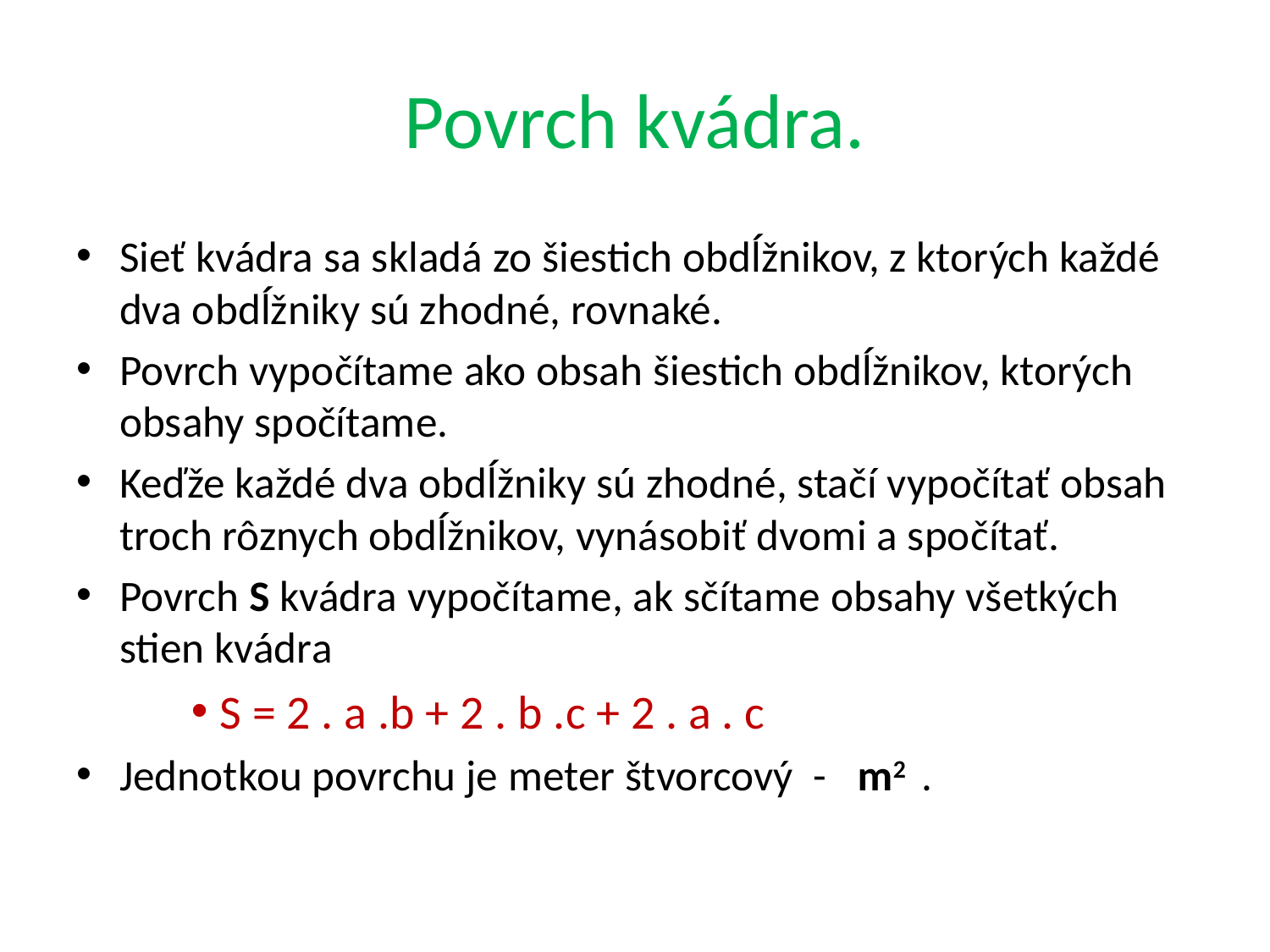

# Povrch kvádra.
Sieť kvádra sa skladá zo šiestich obdĺžnikov, z ktorých každé dva obdĺžniky sú zhodné, rovnaké.
Povrch vypočítame ako obsah šiestich obdĺžnikov, ktorých obsahy spočítame.
Keďže každé dva obdĺžniky sú zhodné, stačí vypočítať obsah troch rôznych obdĺžnikov, vynásobiť dvomi a spočítať.
Povrch S kvádra vypočítame, ak sčítame obsahy všetkých stien kvádra
S = 2 . a .b + 2 . b .c + 2 . a . c
Jednotkou povrchu je meter štvorcový  -   m2  .